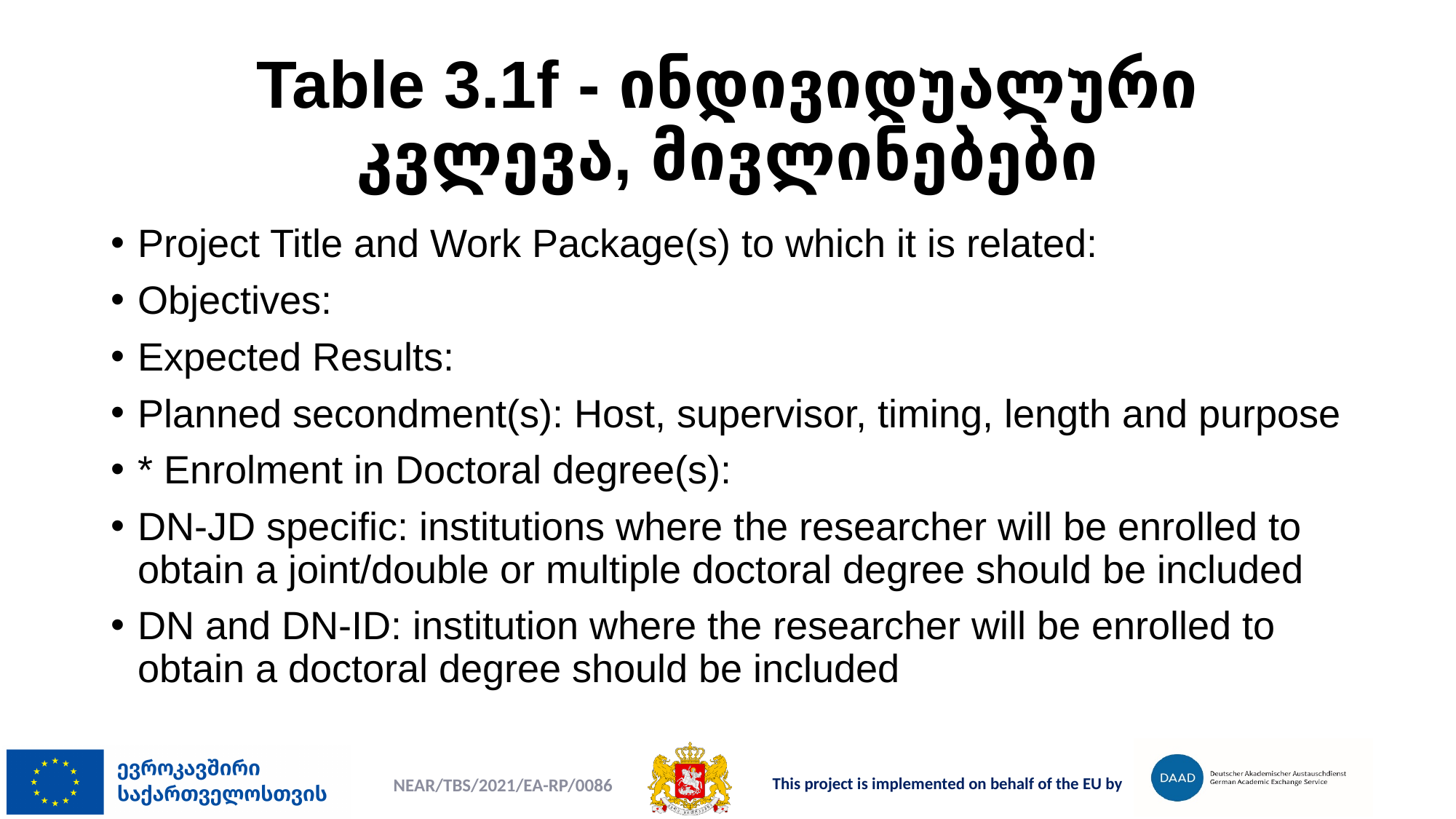

# Table 3.1f - ინდივიდუალური კვლევა, მივლინებები
Project Title and Work Package(s) to which it is related:
Objectives:
Expected Results:
Planned secondment(s): Host, supervisor, timing, length and purpose
* Enrolment in Doctoral degree(s):
DN-JD specific: institutions where the researcher will be enrolled to obtain a joint/double or multiple doctoral degree should be included
DN and DN-ID: institution where the researcher will be enrolled to obtain a doctoral degree should be included
NEAR/TBS/2021/EA-RP/0086